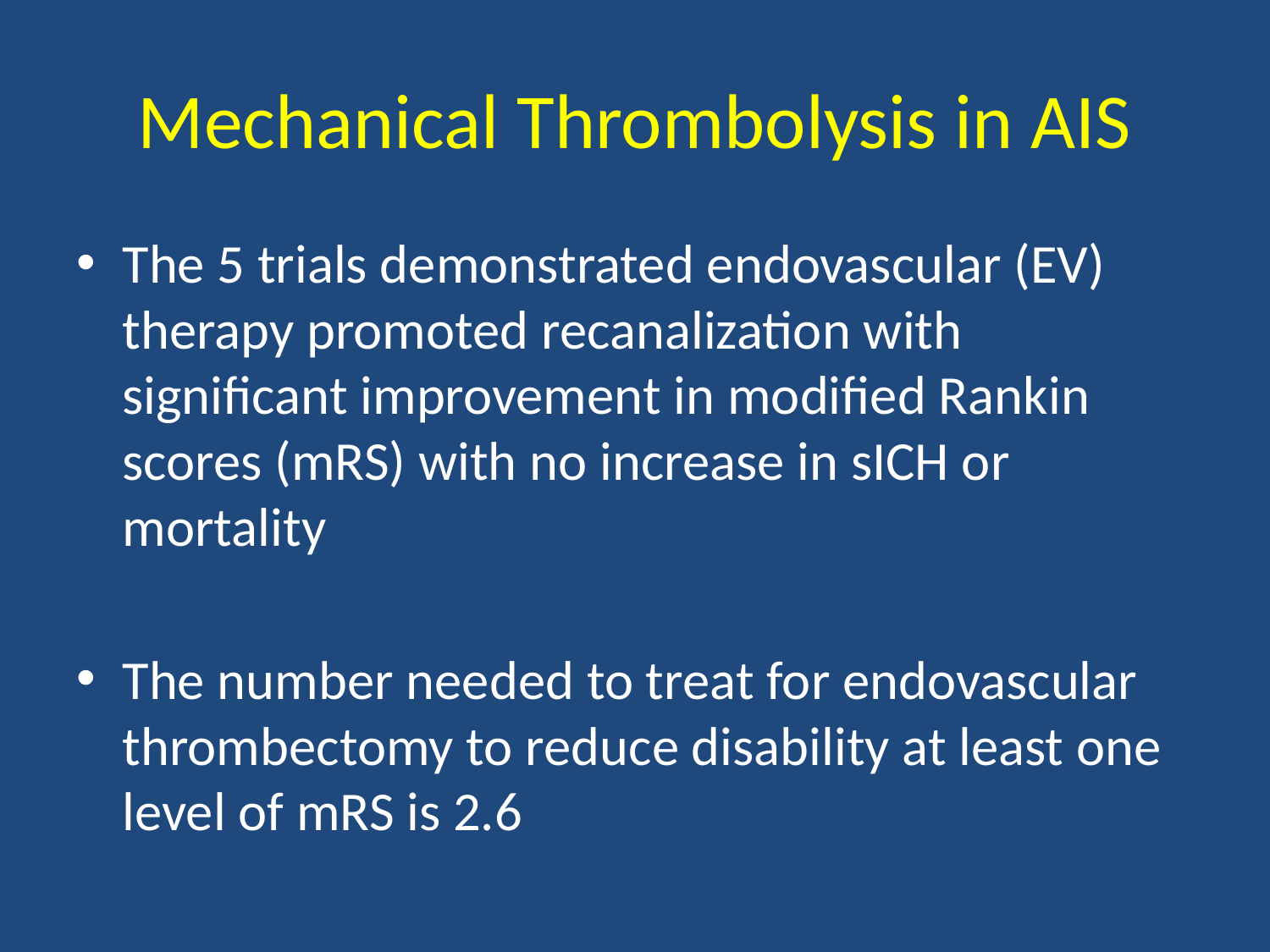

# Mechanical Thrombolysis in AIS
The 5 trials demonstrated endovascular (EV) therapy promoted recanalization with significant improvement in modified Rankin scores (mRS) with no increase in sICH or mortality

The number needed to treat for endovascular thrombectomy to reduce disability at least one level of mRS is 2.6